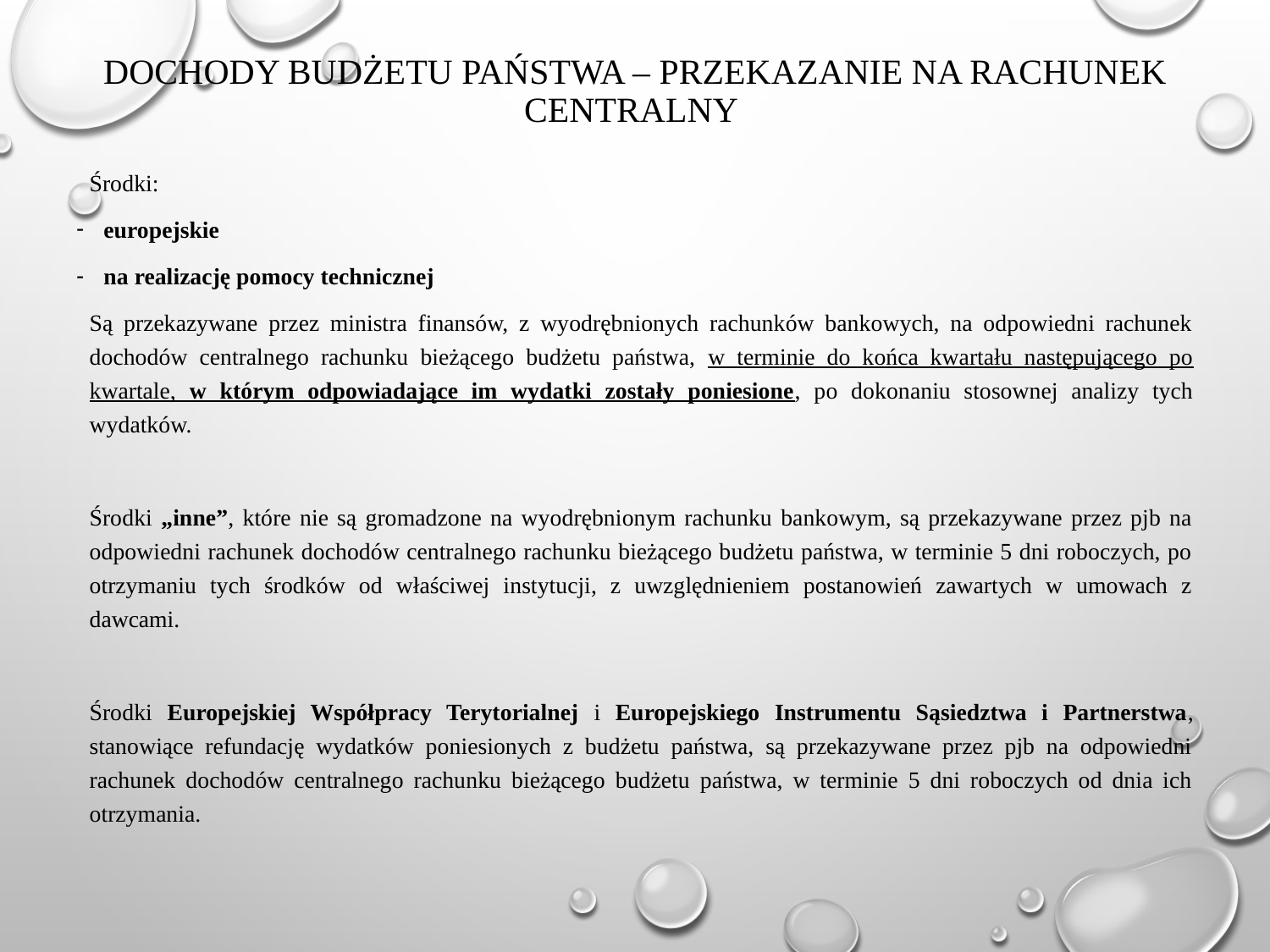

# Dochody budżetu państwa – przekazanie na rachunek centralny
Środki:
europejskie
na realizację pomocy technicznej
Są przekazywane przez ministra finansów, z wyodrębnionych rachunków bankowych, na odpowiedni rachunek dochodów centralnego rachunku bieżącego budżetu państwa, w terminie do końca kwartału następującego po kwartale, w którym odpowiadające im wydatki zostały poniesione, po dokonaniu stosownej analizy tych wydatków.

Środki „inne”, które nie są gromadzone na wyodrębnionym rachunku bankowym, są przekazywane przez pjb na odpowiedni rachunek dochodów centralnego rachunku bieżącego budżetu państwa, w terminie 5 dni roboczych, po otrzymaniu tych środków od właściwej instytucji, z uwzględnieniem postanowień zawartych w umowach z dawcami.

Środki Europejskiej Współpracy Terytorialnej i Europejskiego Instrumentu Sąsiedztwa i Partnerstwa, stanowiące refundację wydatków poniesionych z budżetu państwa, są przekazywane przez pjb na odpowiedni rachunek dochodów centralnego rachunku bieżącego budżetu państwa, w terminie 5 dni roboczych od dnia ich otrzymania.